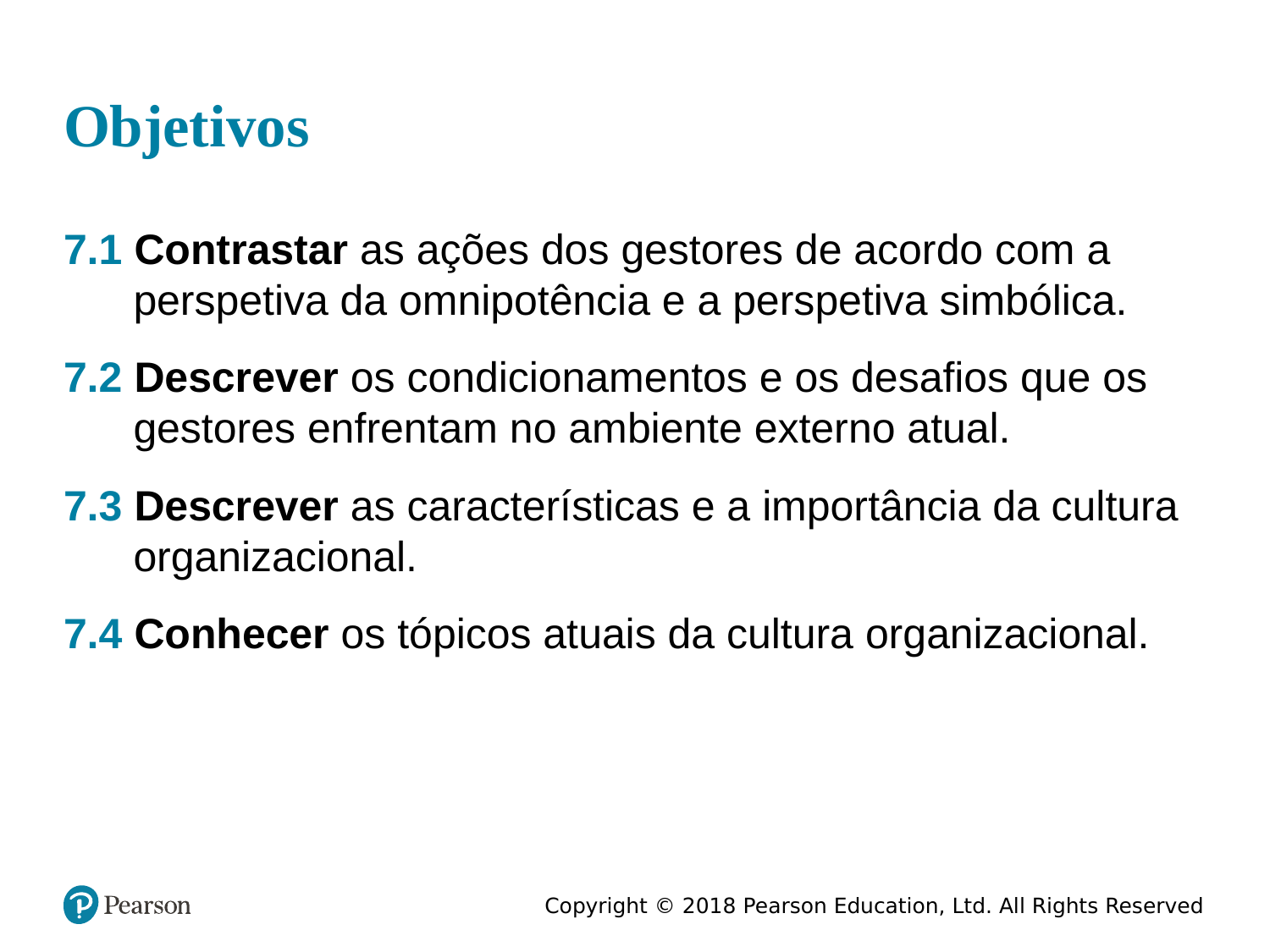

# Objetivos
7.1 Contrastar as ações dos gestores de acordo com a perspetiva da omnipotência e a perspetiva simbólica.
7.2 Descrever os condicionamentos e os desafios que os gestores enfrentam no ambiente externo atual.
7.3 Descrever as características e a importância da cultura organizacional.
7.4 Conhecer os tópicos atuais da cultura organizacional.